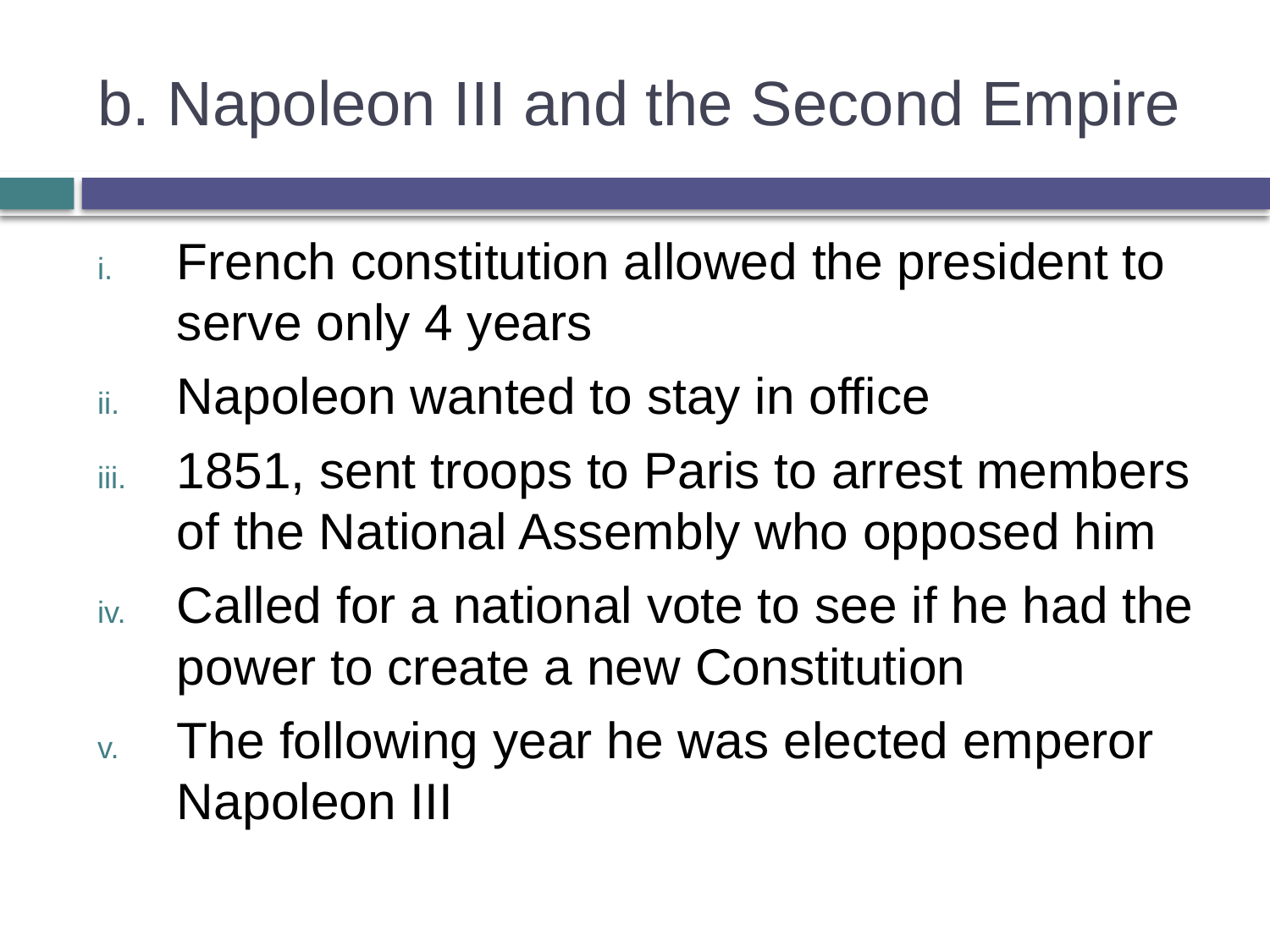

# b. Napoleon III and the Second Empire
French constitution allowed the president to serve only 4 years
Napoleon wanted to stay in office
1851, sent troops to Paris to arrest members of the National Assembly who opposed him
Called for a national vote to see if he had the power to create a new Constitution
The following year he was elected emperor Napoleon III